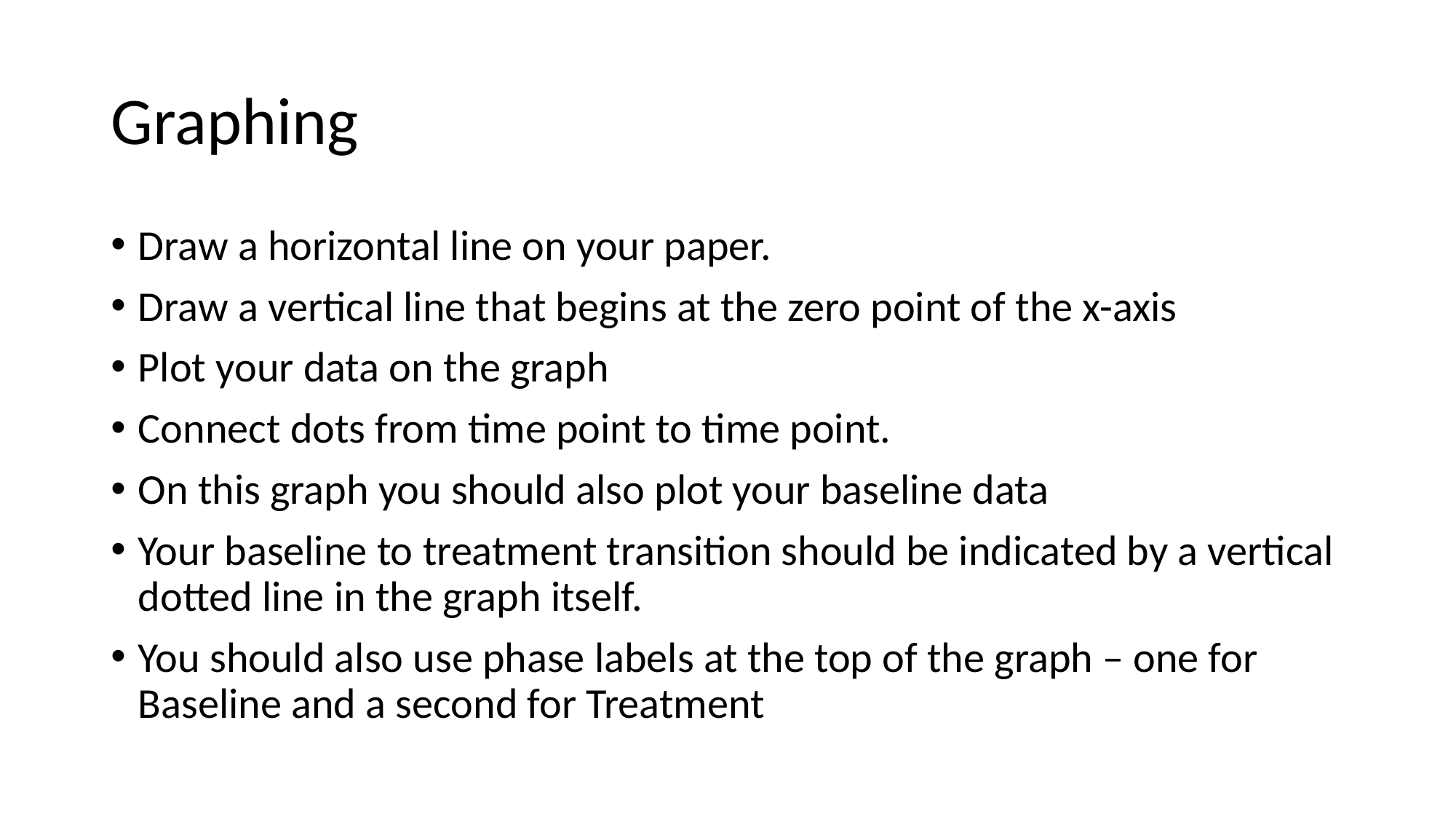

# Graphing
Draw a horizontal line on your paper.
Draw a vertical line that begins at the zero point of the x-axis
Plot your data on the graph
Connect dots from time point to time point.
On this graph you should also plot your baseline data
Your baseline to treatment transition should be indicated by a vertical dotted line in the graph itself.
You should also use phase labels at the top of the graph – one for Baseline and a second for Treatment